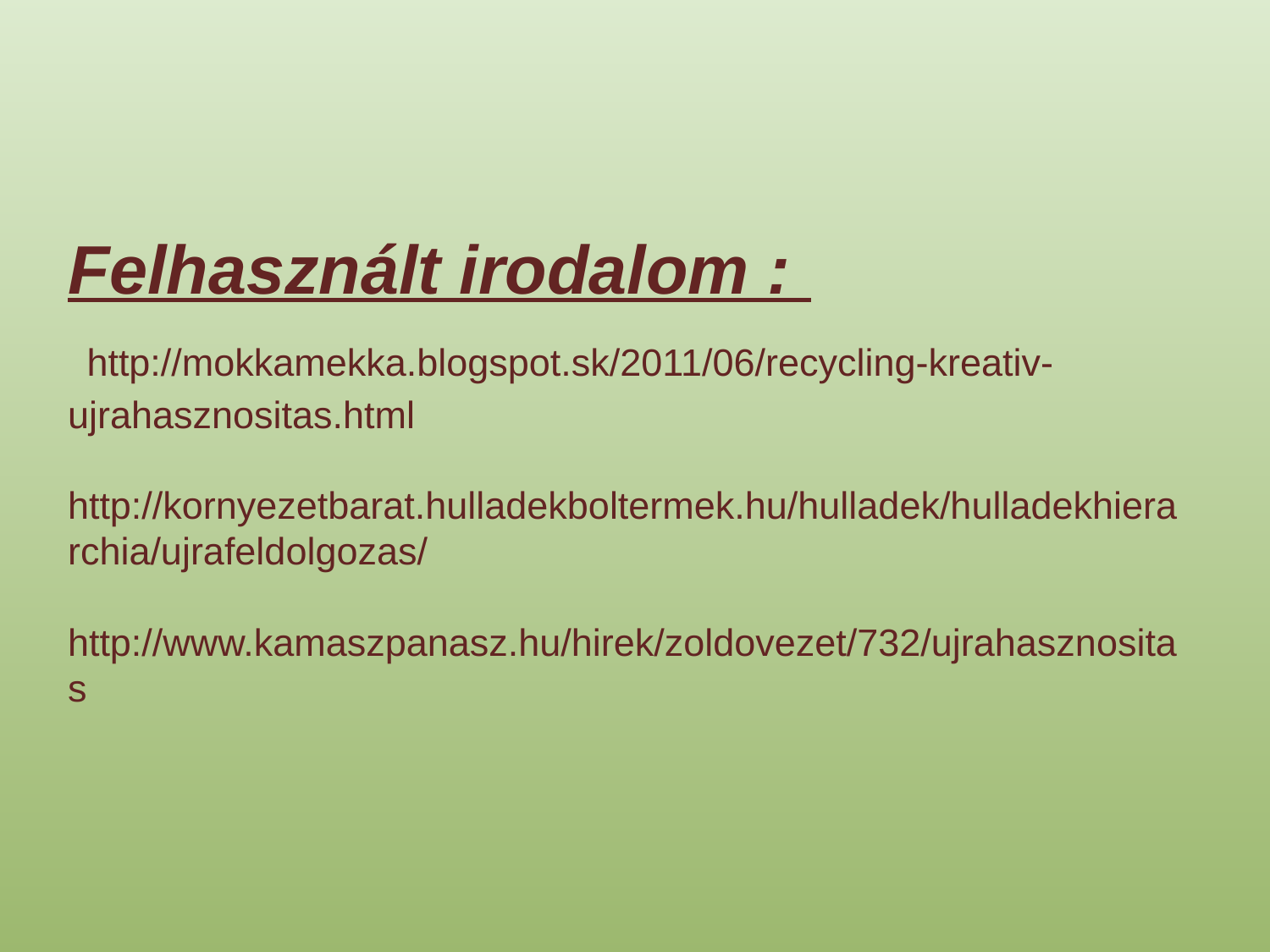

# Felhasznált irodalom : http://mokkamekka.blogspot.sk/2011/06/recycling-kreativ-ujrahasznositas.html http://kornyezetbarat.hulladekboltermek.hu/hulladek/hulladekhierarchia/ujrafeldolgozas/ http://www.kamaszpanasz.hu/hirek/zoldovezet/732/ujrahasznositas